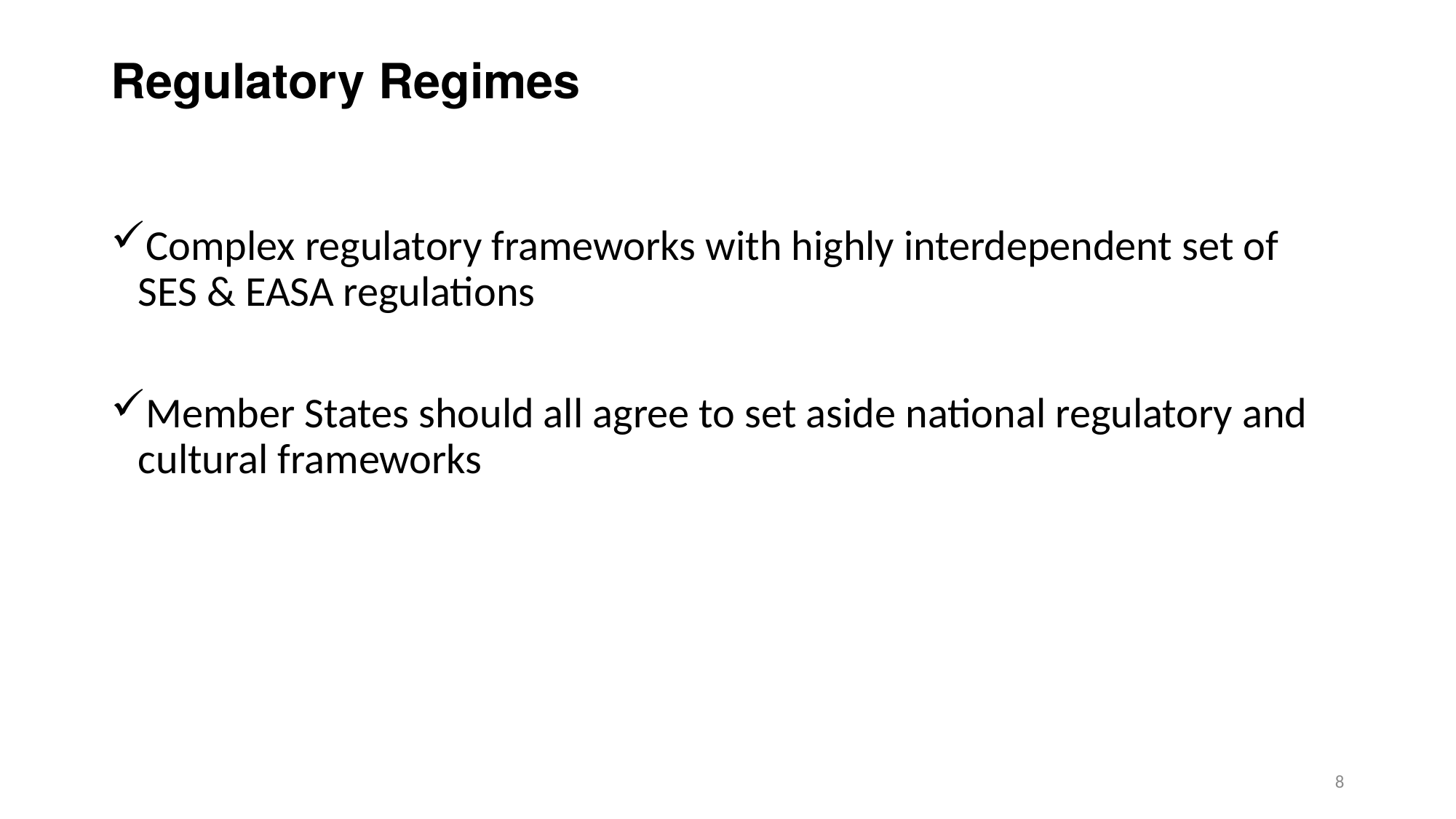

# Regulatory Regimes
Complex regulatory frameworks with highly interdependent set of SES & EASA regulations

Member States should all agree to set aside national regulatory and cultural frameworks
8